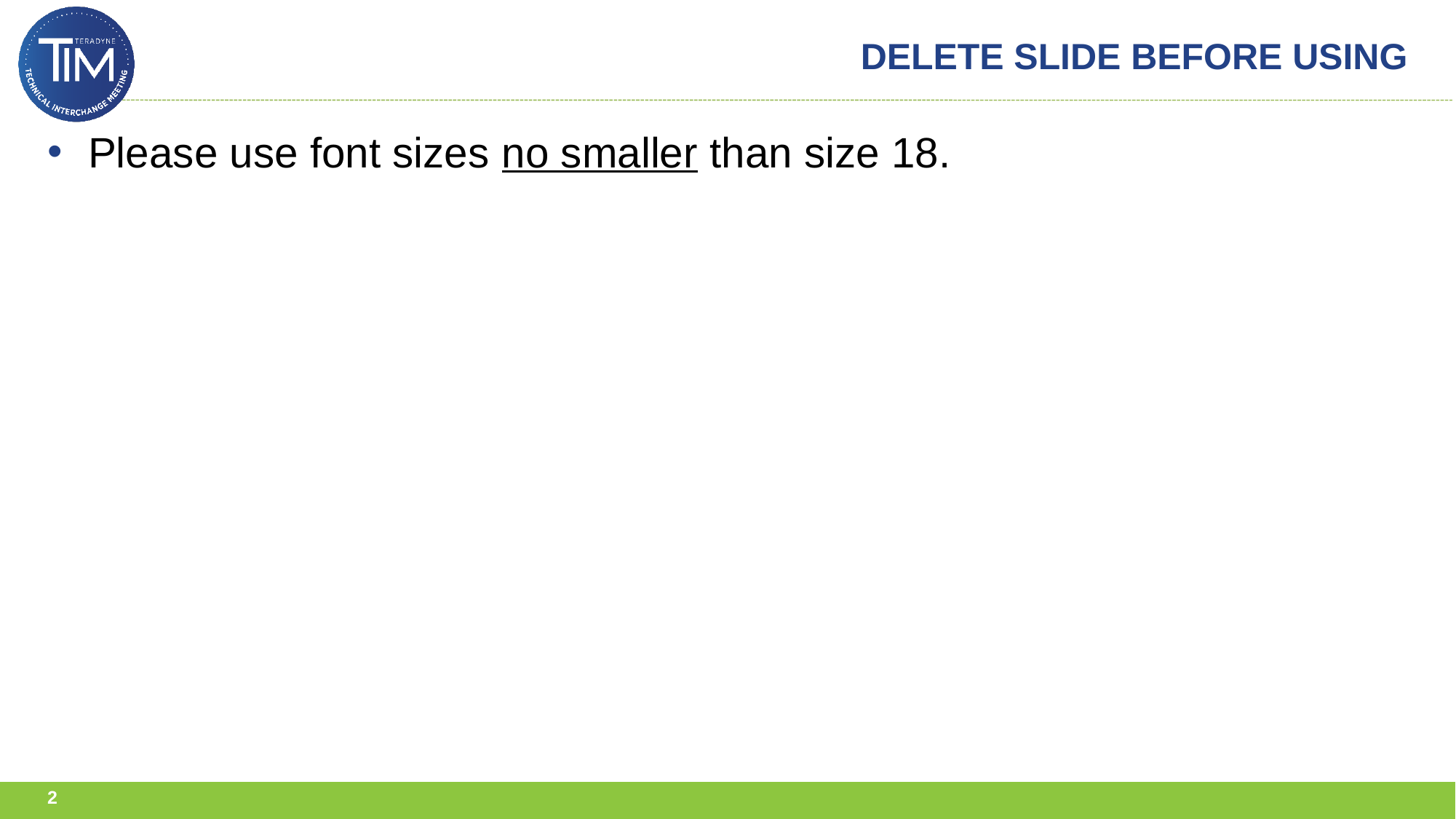

# DELETE SLIDE BEFORE USING
Please use font sizes no smaller than size 18.
2